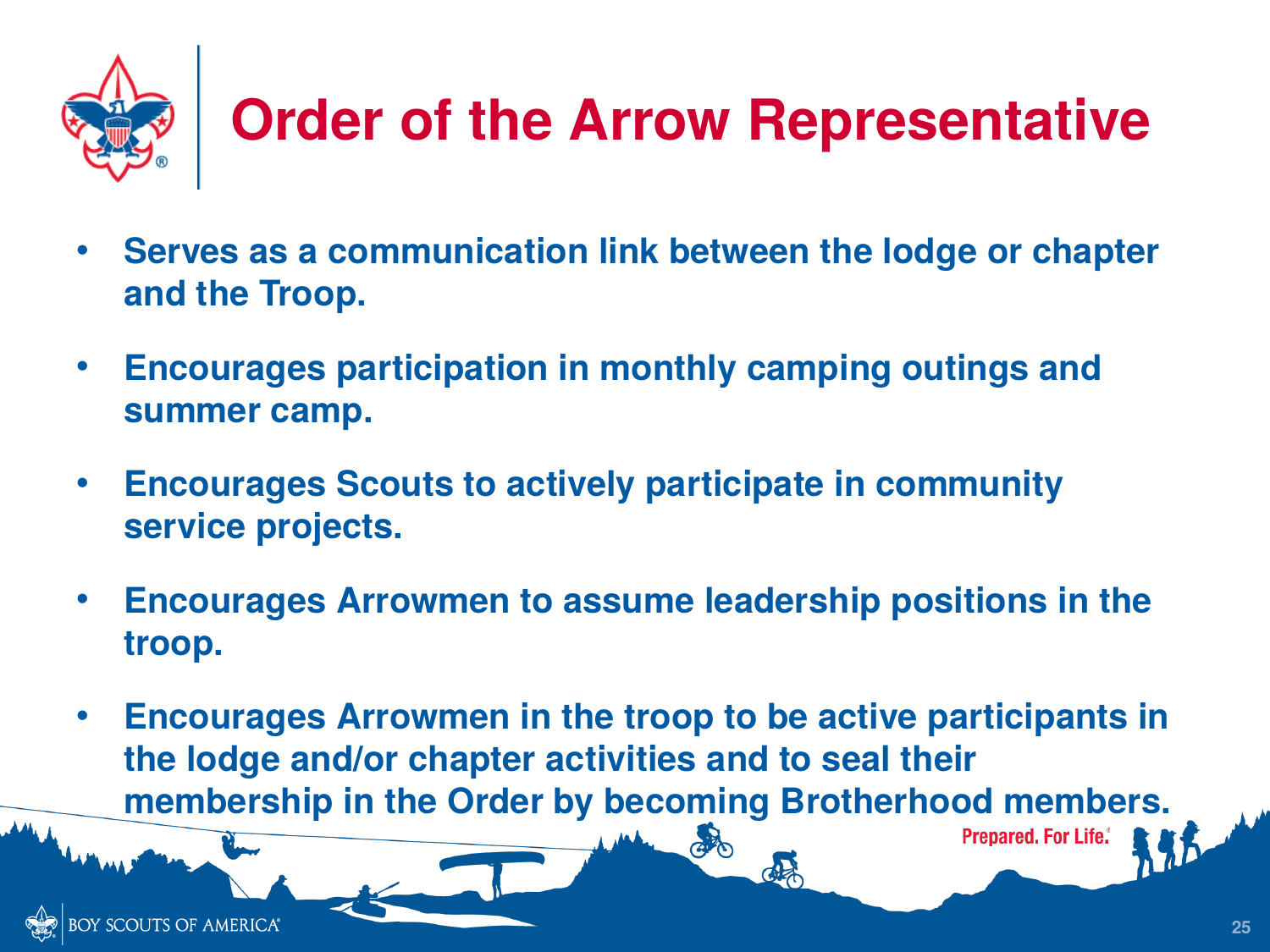

# Order of the Arrow Representative
Serves as a communication link between the lodge or chapter and the Troop.
Encourages participation in monthly camping outings and summer camp.
Encourages Scouts to actively participate in community service projects.
Encourages Arrowmen to assume leadership positions in the troop.
Encourages Arrowmen in the troop to be active participants in the lodge and/or chapter activities and to seal their membership in the Order by becoming Brotherhood members.

25